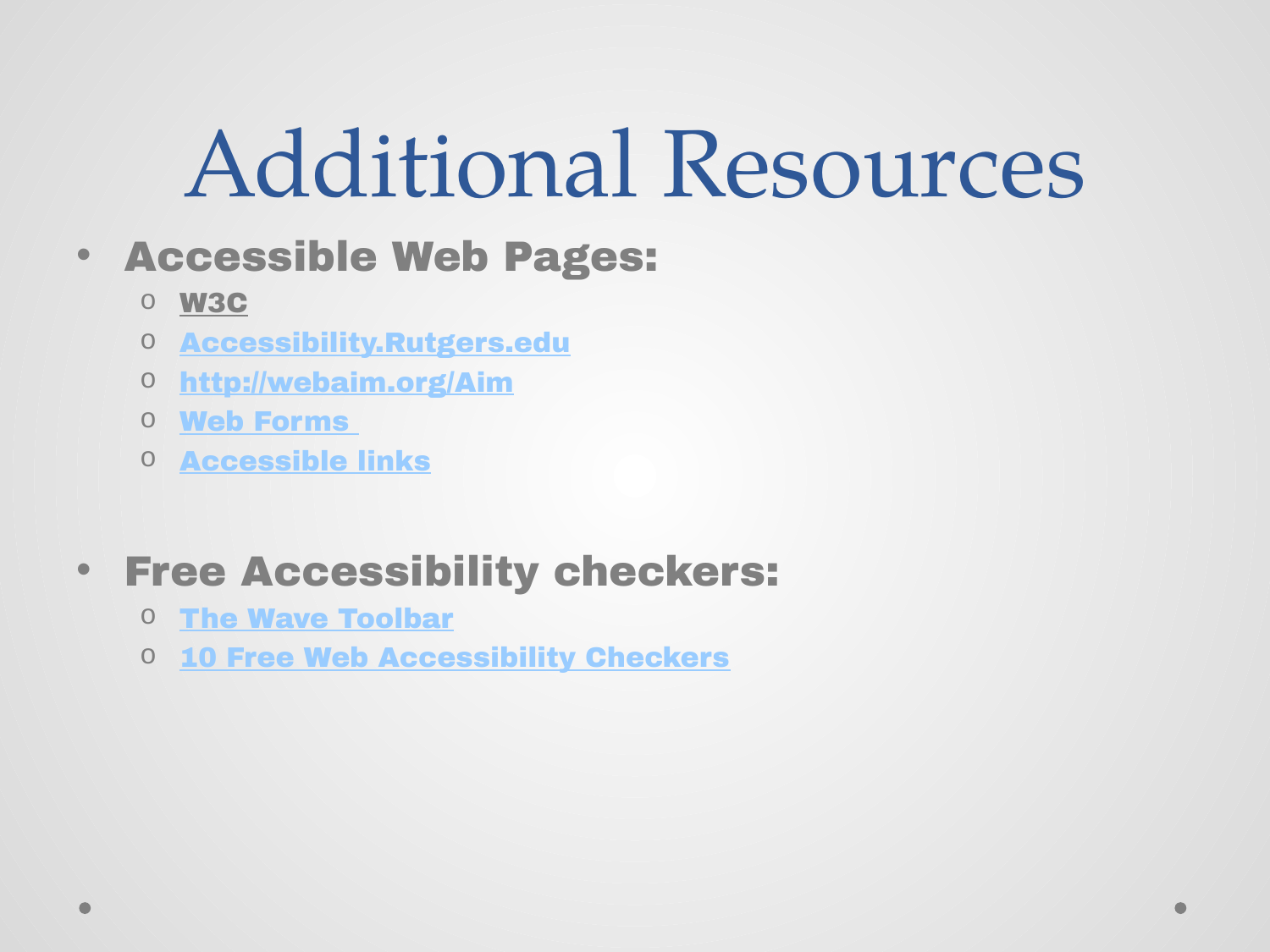

# Additional Resources
Accessible Web Pages:
W3C
Accessibility.Rutgers.edu
http://webaim.org/Aim
Web Forms
Accessible links

Free Accessibility checkers:
The Wave Toolbar
10 Free Web Accessibility Checkers